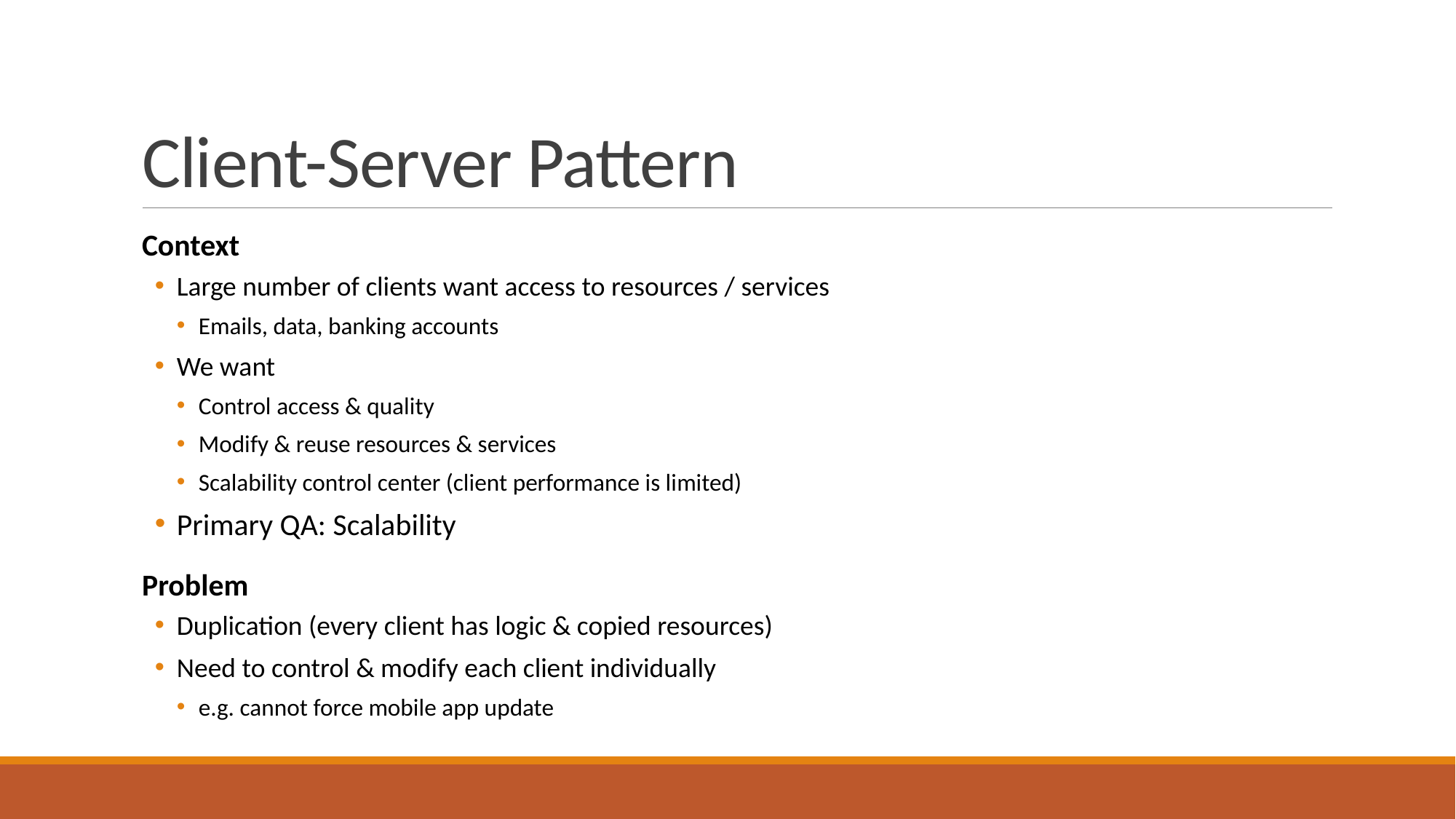

# Client-Server Pattern
Context
Large number of clients want access to resources / services
Emails, data, banking accounts
We want
Control access & quality
Modify & reuse resources & services
Scalability control center (client performance is limited)
Primary QA: Scalability
Problem
Duplication (every client has logic & copied resources)
Need to control & modify each client individually
e.g. cannot force mobile app update